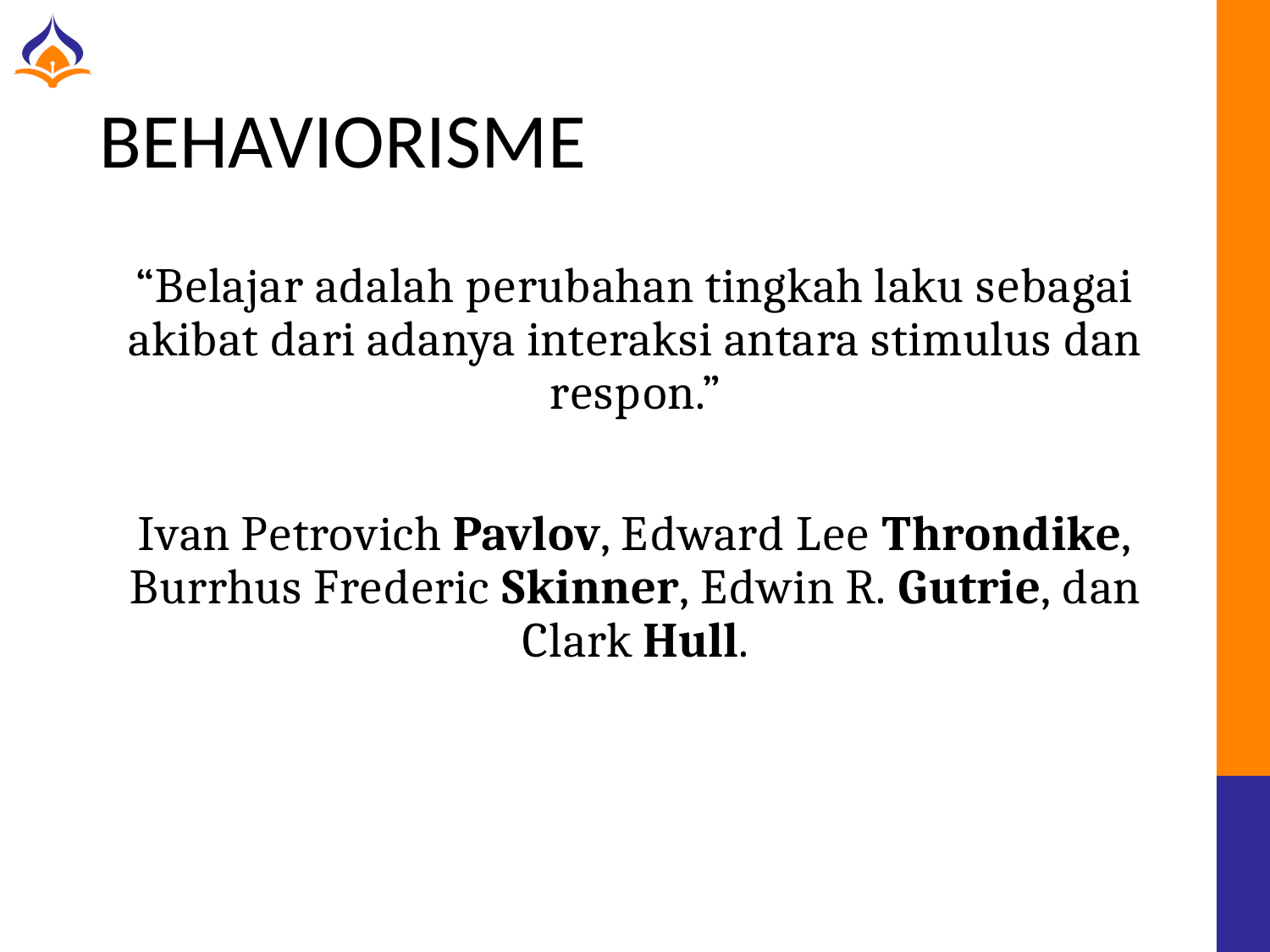

# BEHAVIORISME
“Belajar adalah perubahan tingkah laku sebagai akibat dari adanya interaksi antara stimulus dan respon.”

Ivan Petrovich Pavlov, Edward Lee Throndike, Burrhus Frederic Skinner, Edwin R. Gutrie, dan Clark Hull.